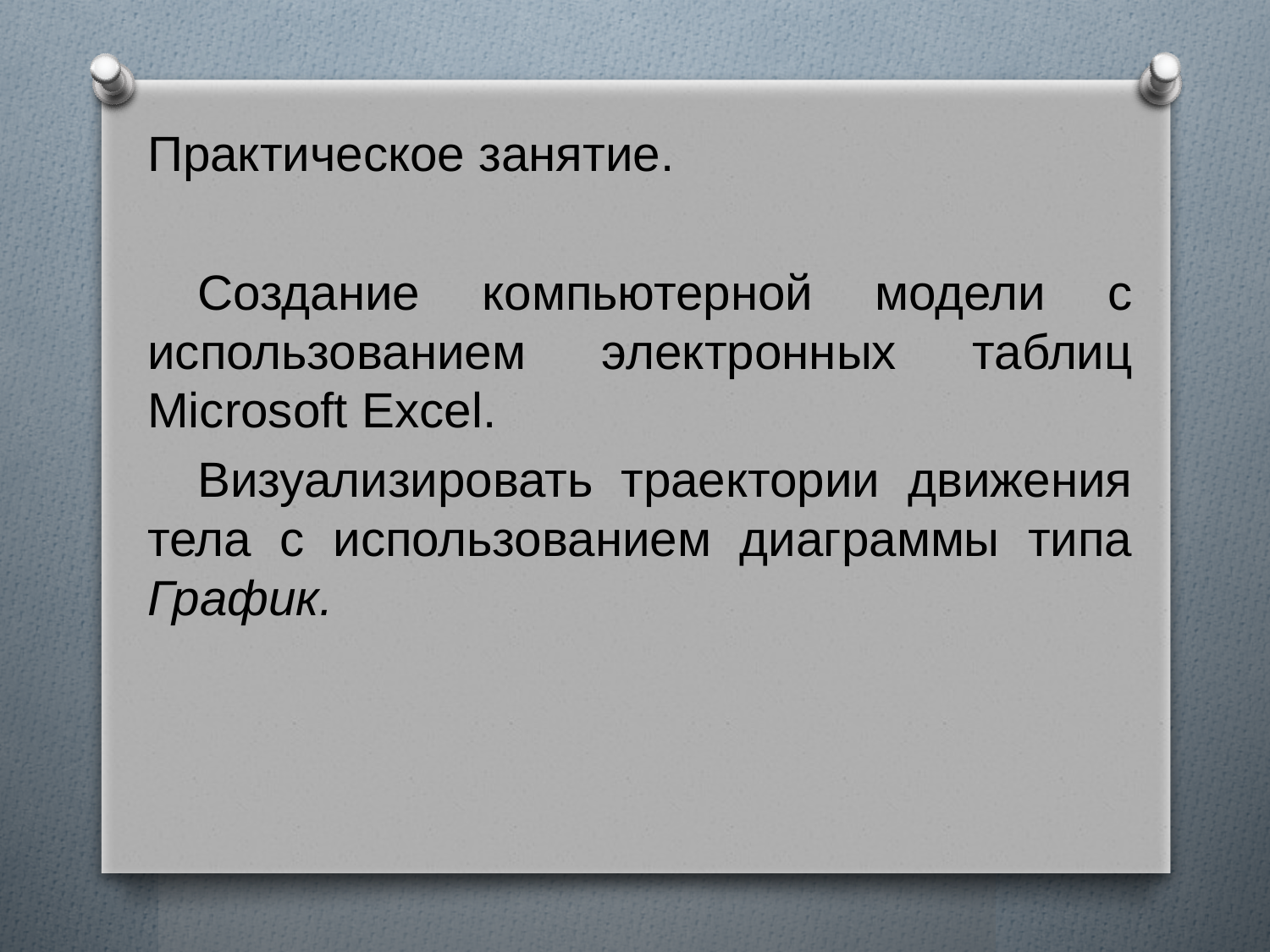

Практическое занятие.

Создание компьютерной модели с использованием электронных таблиц Microsoft Excel.
Визуализировать траектории движения тела с использованием диаграммы типа График.